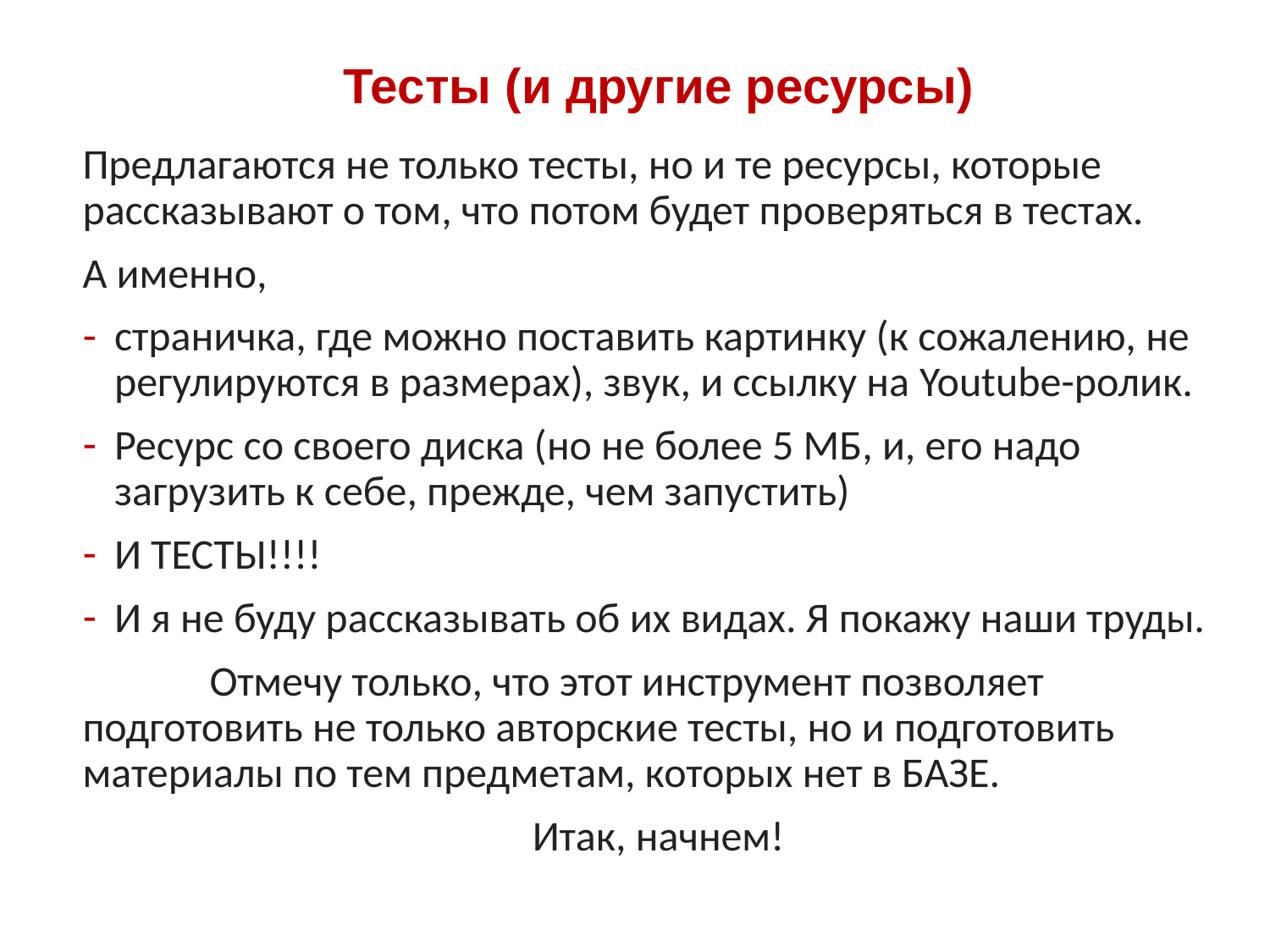

Тесты (и другие ресурсы)
Предлагаются не только тесты, но и те ресурсы, которые рассказывают о том, что потом будет проверяться в тестах.
А именно,
страничка, где можно поставить картинку (к сожалению, не регулируются в размерах), звук, и ссылку на Youtube-ролик.
Ресурс со своего диска (но не более 5 МБ, и, его надо загрузить к себе, прежде, чем запустить)
И ТЕСТЫ!!!!
И я не буду рассказывать об их видах. Я покажу наши труды.
	Отмечу только, что этот инструмент позволяет подготовить не только авторские тесты, но и подготовить материалы по тем предметам, которых нет в БАЗЕ.
Итак, начнем!

Использовать же контрольные работы